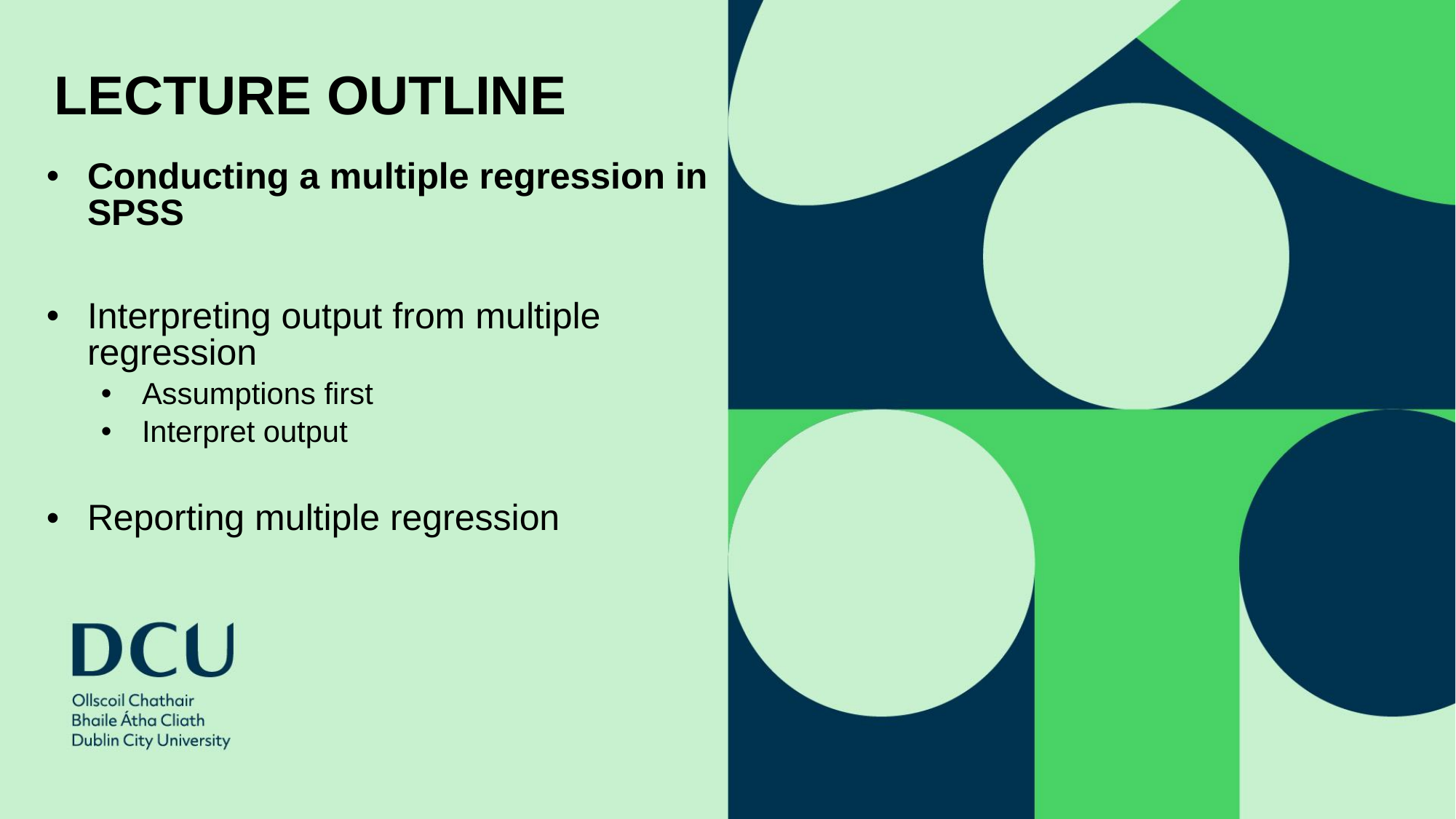

# LECTURE OUTLINE
Conducting a multiple regression in SPSS

Interpreting output from multiple regression
Assumptions first
Interpret output

Reporting multiple regression